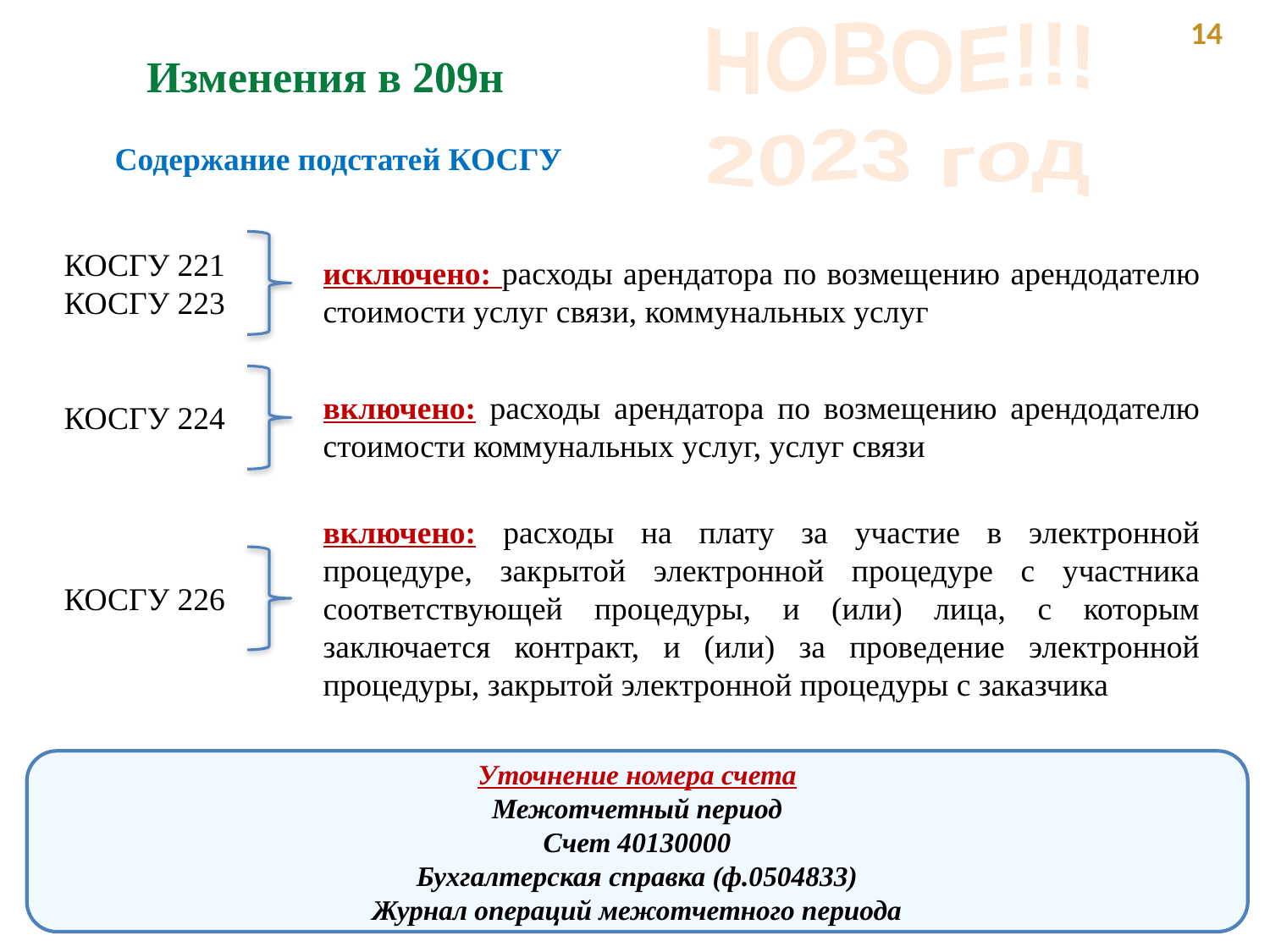

14
НОВОЕ!!!
Изменения в 209н
2023 год
Содержание подстатей КОСГУ

КОСГУ 221
КОСГУ 223
исключено: расходы арендатора по возмещению арендодателю стоимости услуг связи, коммунальных услуг

КОСГУ 224
включено: расходы арендатора по возмещению арендодателю стоимости коммунальных услуг, услуг связи
включено: расходы на плату за участие в электронной процедуре, закрытой электронной процедуре с участника соответствующей процедуры, и (или) лица, с которым заключается контракт, и (или) за проведение электронной процедуры, закрытой электронной процедуры с заказчика

КОСГУ 226
Уточнение номера счета
Межотчетный период
Счет 40130000
Бухгалтерская справка (ф.0504833)
Журнал операций межотчетного периода